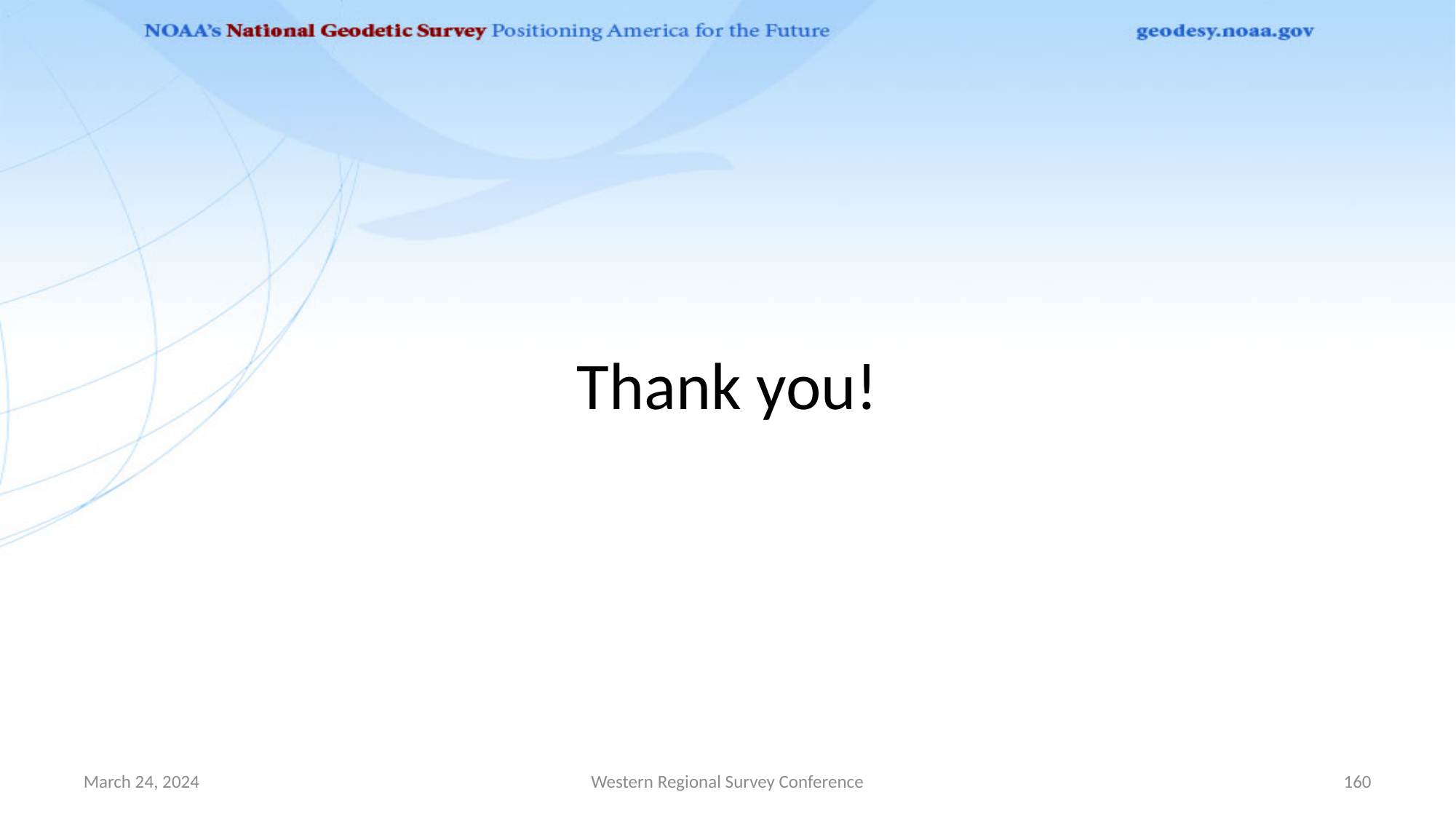

# Thank you!
March 24, 2024
Western Regional Survey Conference
160